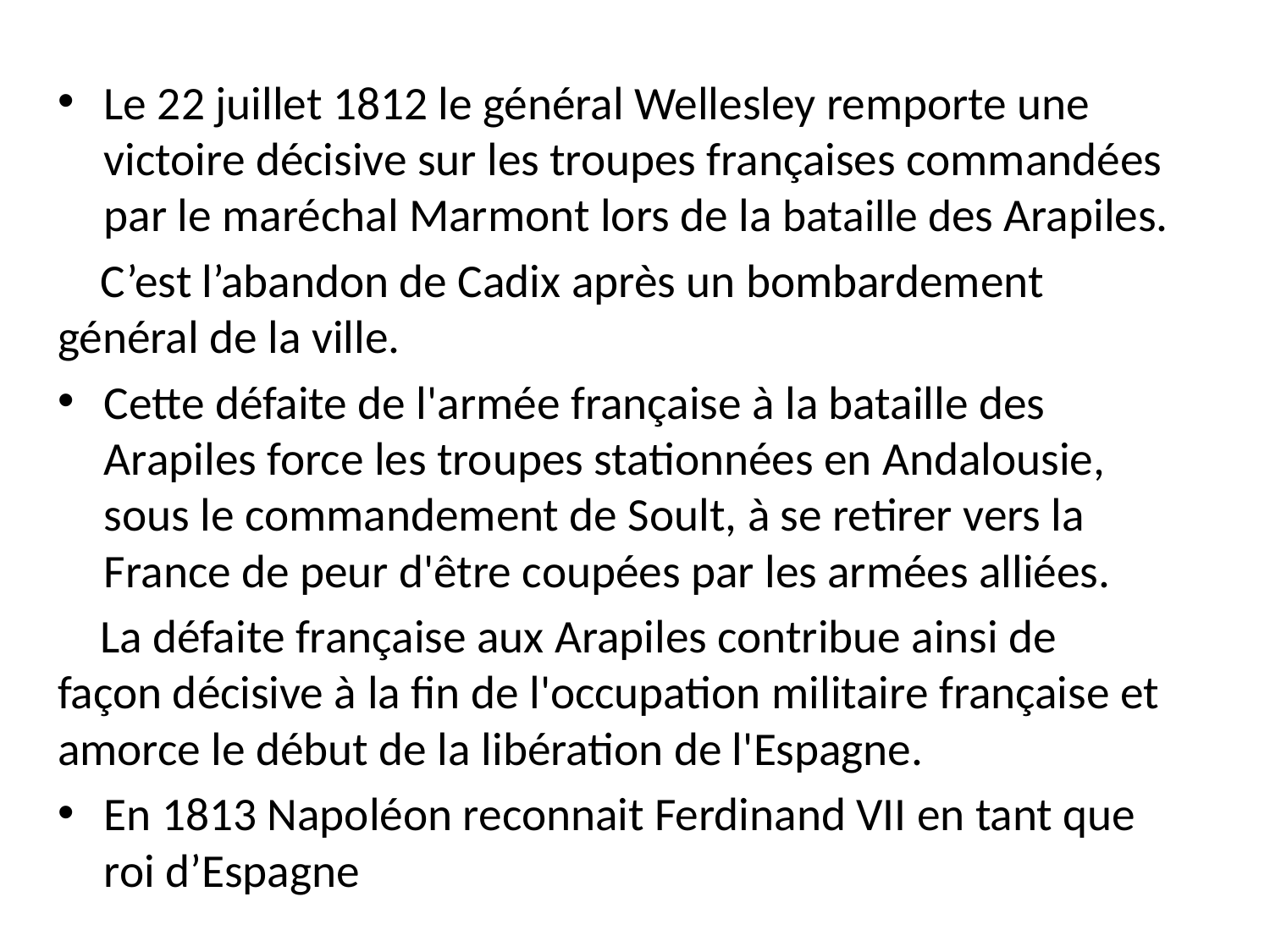

#
Le 22 juillet 1812 le général Wellesley remporte une victoire décisive sur les troupes françaises commandées par le maréchal Marmont lors de la bataille des Arapiles.
    C’est l’abandon de Cadix après un bombardement    général de la ville.
Cette défaite de l'armée française à la bataille des Arapiles force les troupes stationnées en Andalousie, sous le commandement de Soult, à se retirer vers la France de peur d'être coupées par les armées alliées.
    La défaite française aux Arapiles contribue ainsi de  façon décisive à la fin de l'occupation militaire française et amorce le début de la libération de l'Espagne.
En 1813 Napoléon reconnait Ferdinand VII en tant que roi d’Espagne